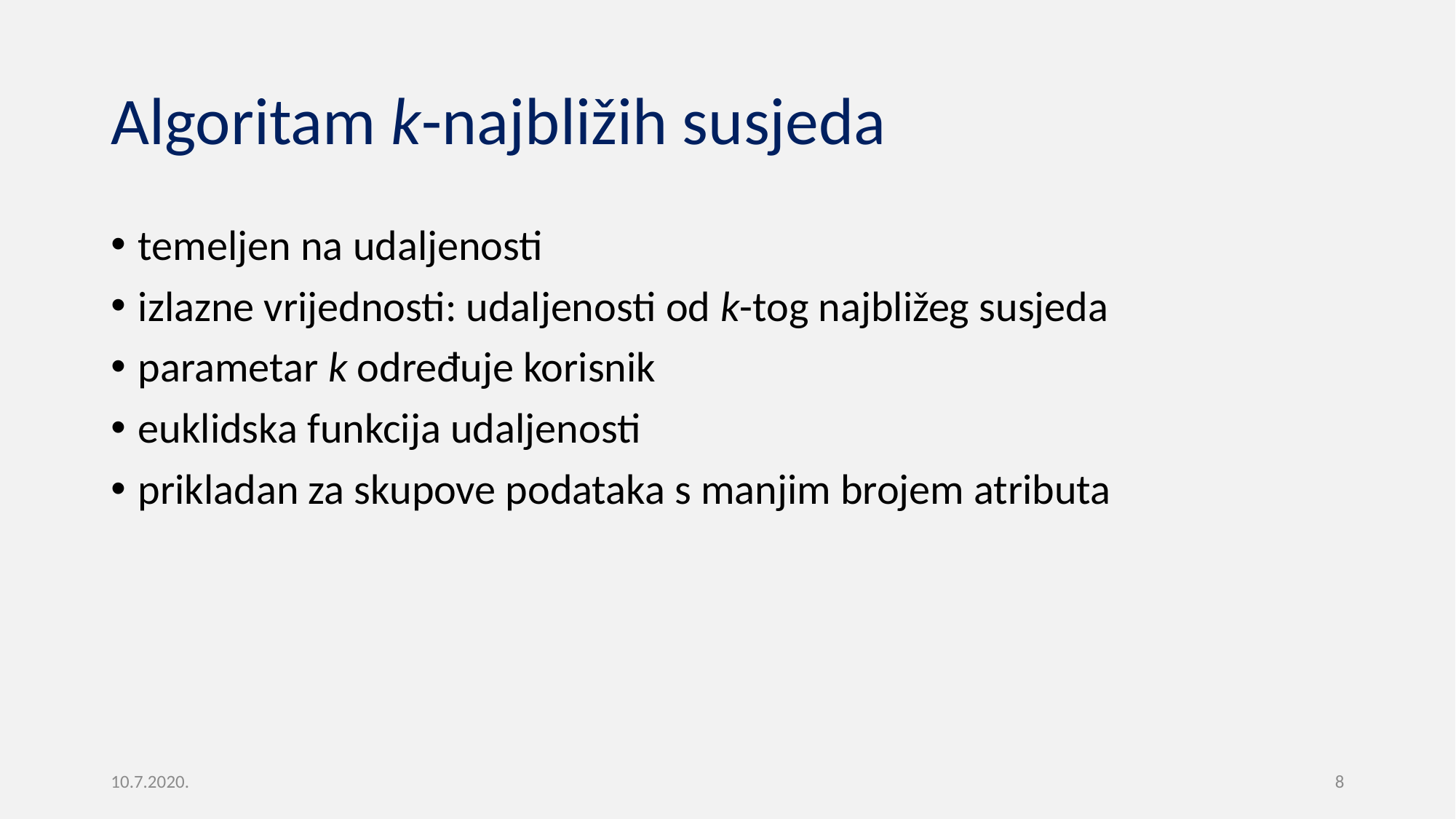

# Algoritam k-najbližih susjeda
temeljen na udaljenosti
izlazne vrijednosti: udaljenosti od k-tog najbližeg susjeda
parametar k određuje korisnik
euklidska funkcija udaljenosti
prikladan za skupove podataka s manjim brojem atributa

10.7.2020.
8